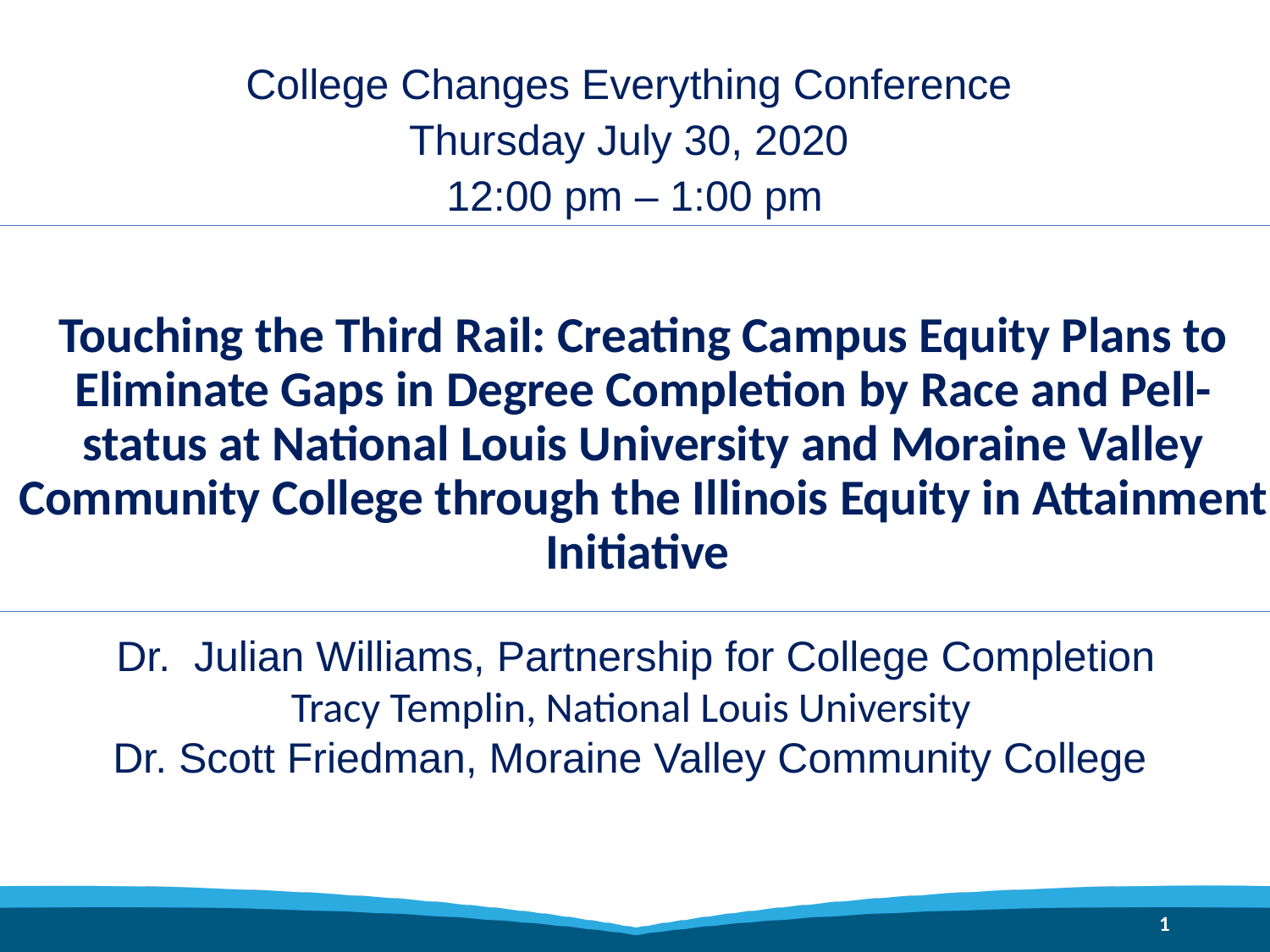

College Changes Everything Conference
Thursday July 30, 2020
12:00 pm – 1:00 pm

Touching the Third Rail: Creating Campus Equity Plans to Eliminate Gaps in Degree Completion by Race and Pell-status at National Louis University and Moraine Valley Community College through the Illinois Equity in Attainment Initiative

Dr.  Julian Williams, Partnership for College Completion
Tracy Templin, National Louis University
Dr. Scott Friedman, Moraine Valley Community College
1